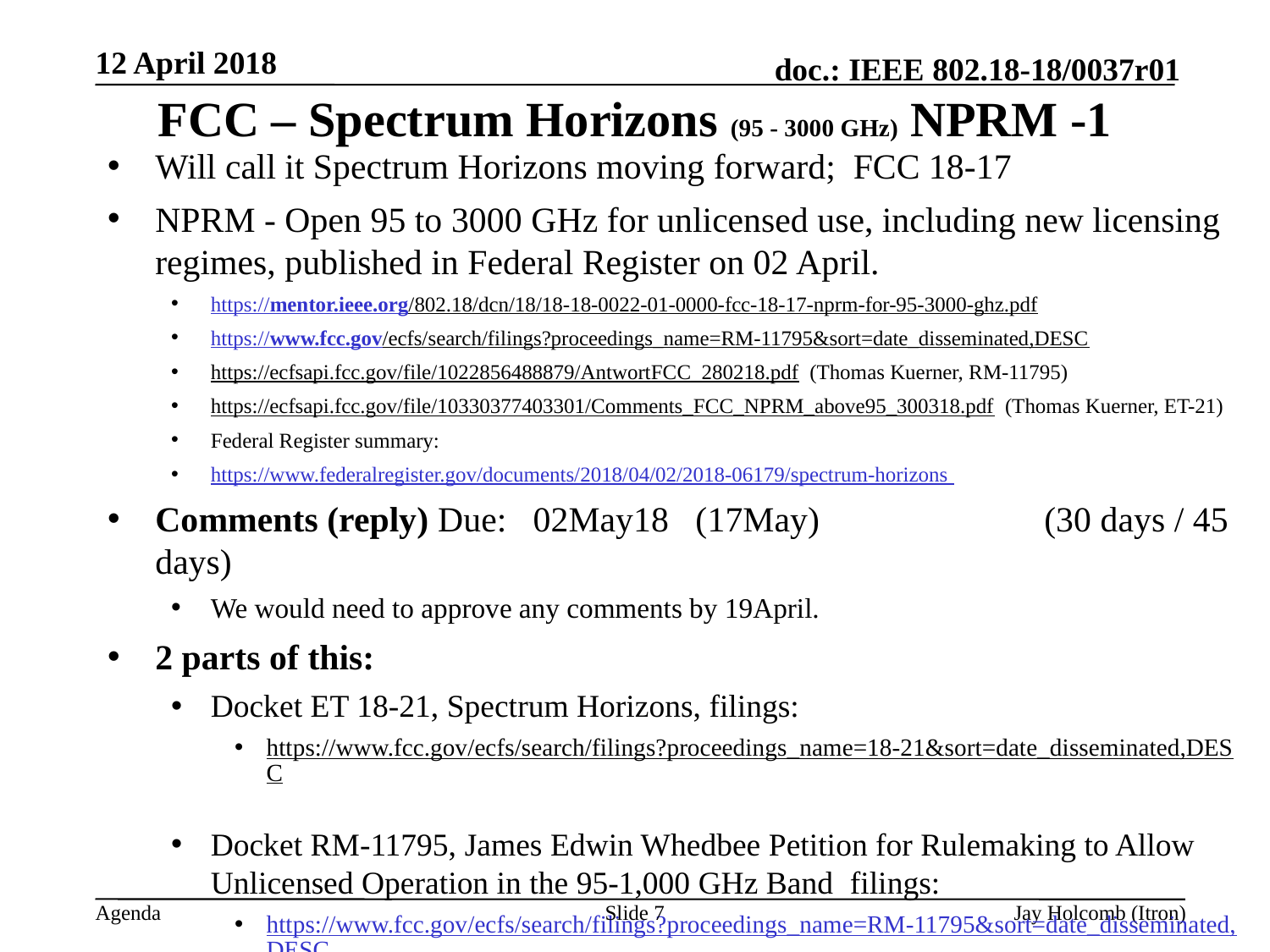

12 April 2018
# FCC – Spectrum Horizons (95 - 3000 GHz) NPRM -1
Will call it Spectrum Horizons moving forward;  FCC 18-17
NPRM - Open 95 to 3000 GHz for unlicensed use, including new licensing regimes, published in Federal Register on 02 April.
https://mentor.ieee.org/802.18/dcn/18/18-18-0022-01-0000-fcc-18-17-nprm-for-95-3000-ghz.pdf
https://www.fcc.gov/ecfs/search/filings?proceedings_name=RM-11795&sort=date_disseminated,DESC
https://ecfsapi.fcc.gov/file/1022856488879/AntwortFCC_280218.pdf  (Thomas Kuerner, RM-11795)
https://ecfsapi.fcc.gov/file/10330377403301/Comments_FCC_NPRM_above95_300318.pdf  (Thomas Kuerner, ET-21)
Federal Register summary:
https://www.federalregister.gov/documents/2018/04/02/2018-06179/spectrum-horizons
Comments (reply) Due:   02May18   (17May)		(30 days / 45 days)
We would need to approve any comments by 19April.
2 parts of this:
Docket ET 18-21, Spectrum Horizons, filings:
https://www.fcc.gov/ecfs/search/filings?proceedings_name=18-21&sort=date_disseminated,DESC
Docket RM-11795, James Edwin Whedbee Petition for Rulemaking to Allow Unlicensed Operation in the 95-1,000 GHz Band  filings:
https://www.fcc.gov/ecfs/search/filings?proceedings_name=RM-11795&sort=date_disseminated,DESC

Slide 7
Jay Holcomb (Itron)